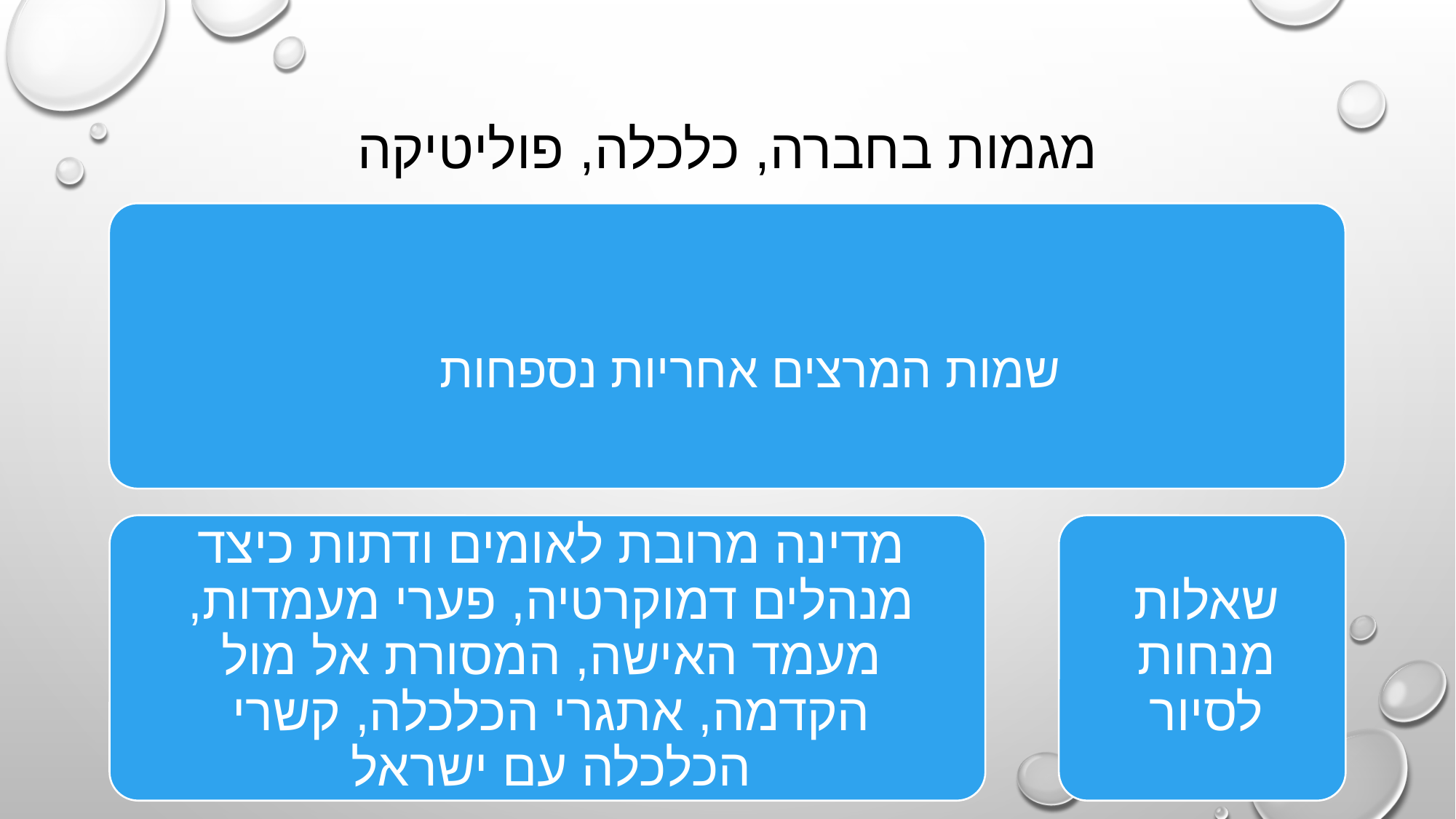

# מגמות בחברה, כלכלה, פוליטיקה

מדינה מרובת לאומים ודתות כיצד מנהלים דמוקרטיה, פערי מעמדות, מעמד האישה, המסורת אל מול הקדמה, אתגרי הכלכלה, קשרי הכלכלה עם ישראל
שאלות מנחות לסיור
שמות המרצים אחריות נספחות